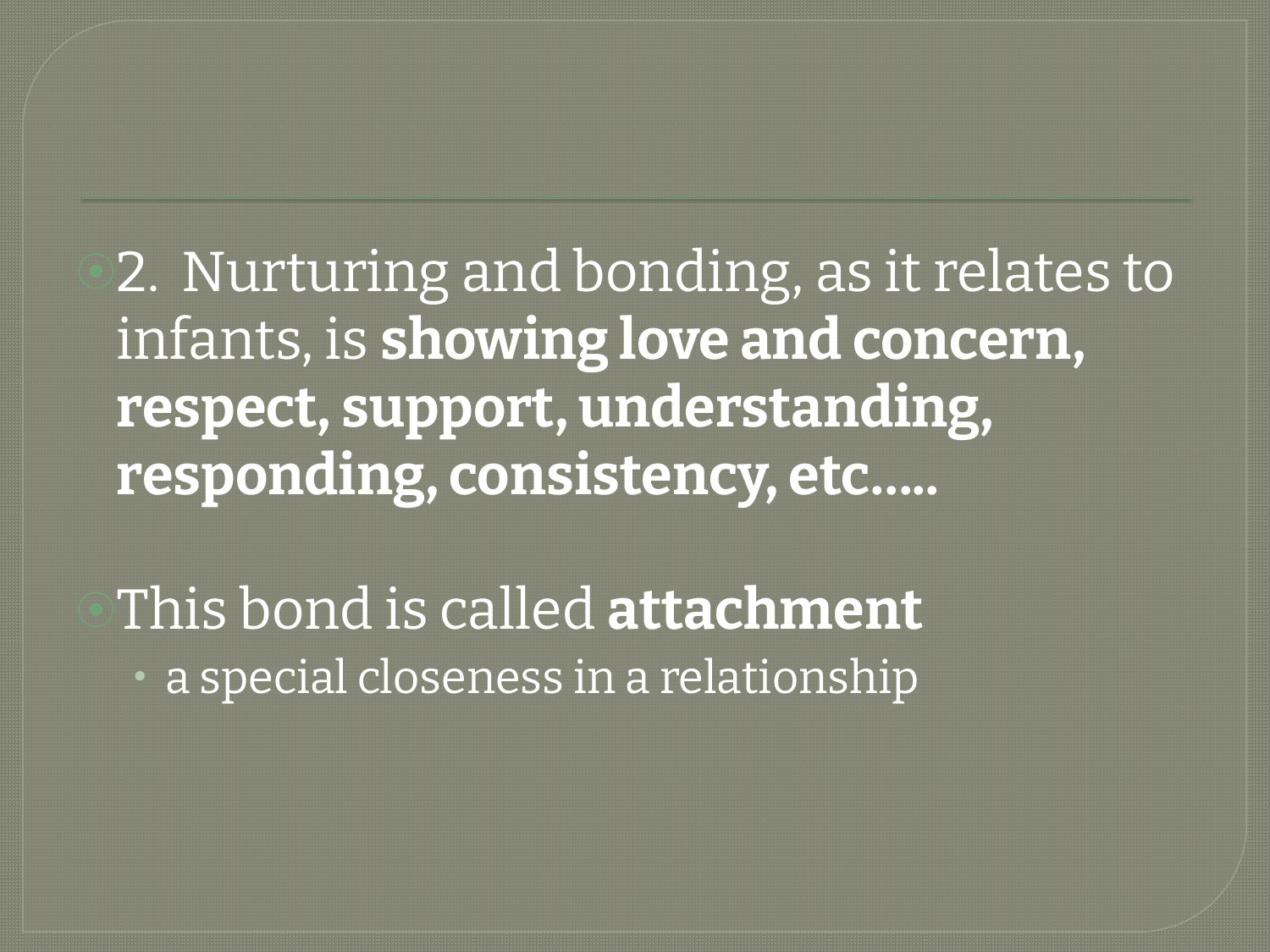

#
2.  Nurturing and bonding, as it relates to infants, is showing love and concern, respect, support, understanding, responding, consistency, etc…..

This bond is called attachment
a special closeness in a relationship